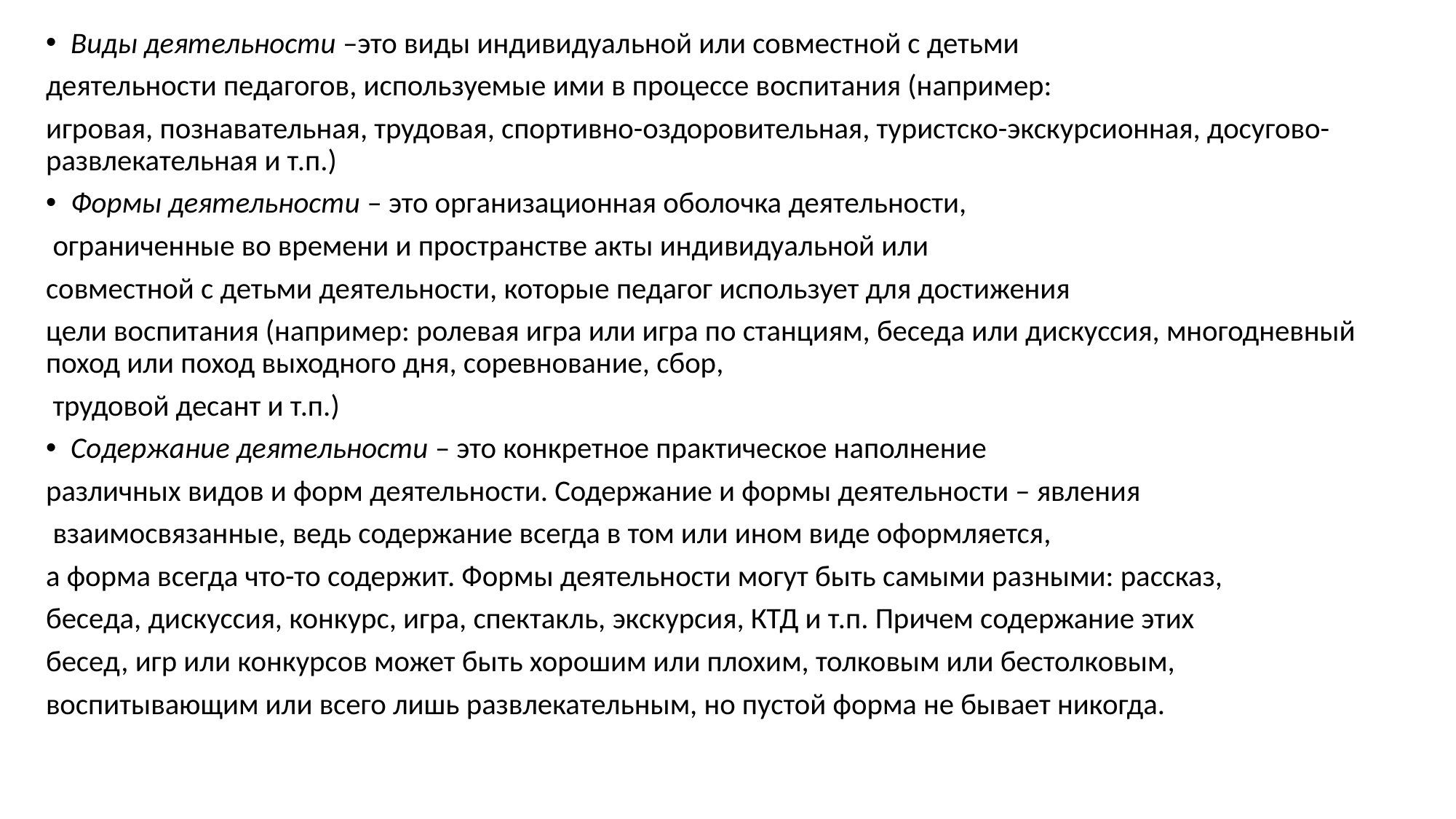

Виды деятельности –это виды индивидуальной или совместной с детьми
деятельности педагогов, используемые ими в процессе воспитания (например:
игровая, познавательная, трудовая, спортивно-оздоровительная, туристско-экскурсионная, досугово-развлекательная и т.п.)
Формы деятельности – это организационная оболочка деятельности,
 ограниченные во времени и пространстве акты индивидуальной или
совместной с детьми деятельности, которые педагог использует для достижения
цели воспитания (например: ролевая игра или игра по станциям, беседа или дискуссия, многодневный поход или поход выходного дня, соревнование, сбор,
 трудовой десант и т.п.)
Содержание деятельности – это конкретное практическое наполнение
различных видов и форм деятельности. Содержание и формы деятельности – явления
 взаимосвязанные, ведь содержание всегда в том или ином виде оформляется,
а форма всегда что-то содержит. Формы деятельности могут быть самыми разными: рассказ,
беседа, дискуссия, конкурс, игра, спектакль, экскурсия, КТД и т.п. Причем содержание этих
бесед, игр или конкурсов может быть хорошим или плохим, толковым или бестолковым,
воспитывающим или всего лишь развлекательным, но пустой форма не бывает никогда.